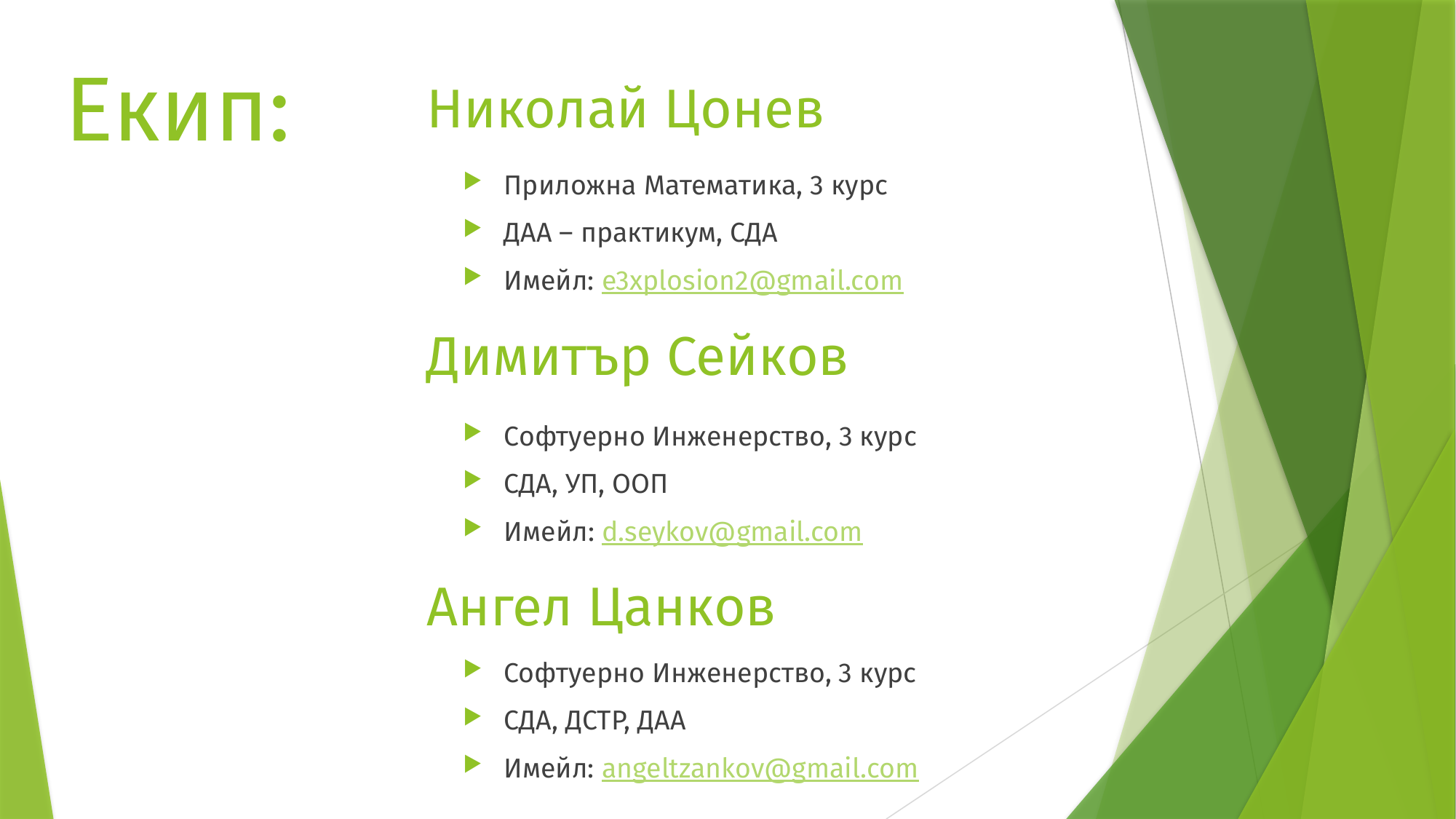

Екип:
# Николай Цонев
Приложна Математика, 3 курс
ДАА – практикум, СДА
Имейл: e3xplosion2@gmail.com
Димитър Сейков
Софтуерно Инженерство, 3 курс
СДА, УП, ООП
Имейл: d.seykov@gmail.com
Ангел Цанков
Софтуерно Инженерство, 3 курс
СДА, ДСТР, ДАА
Имейл: angeltzankov@gmail.com